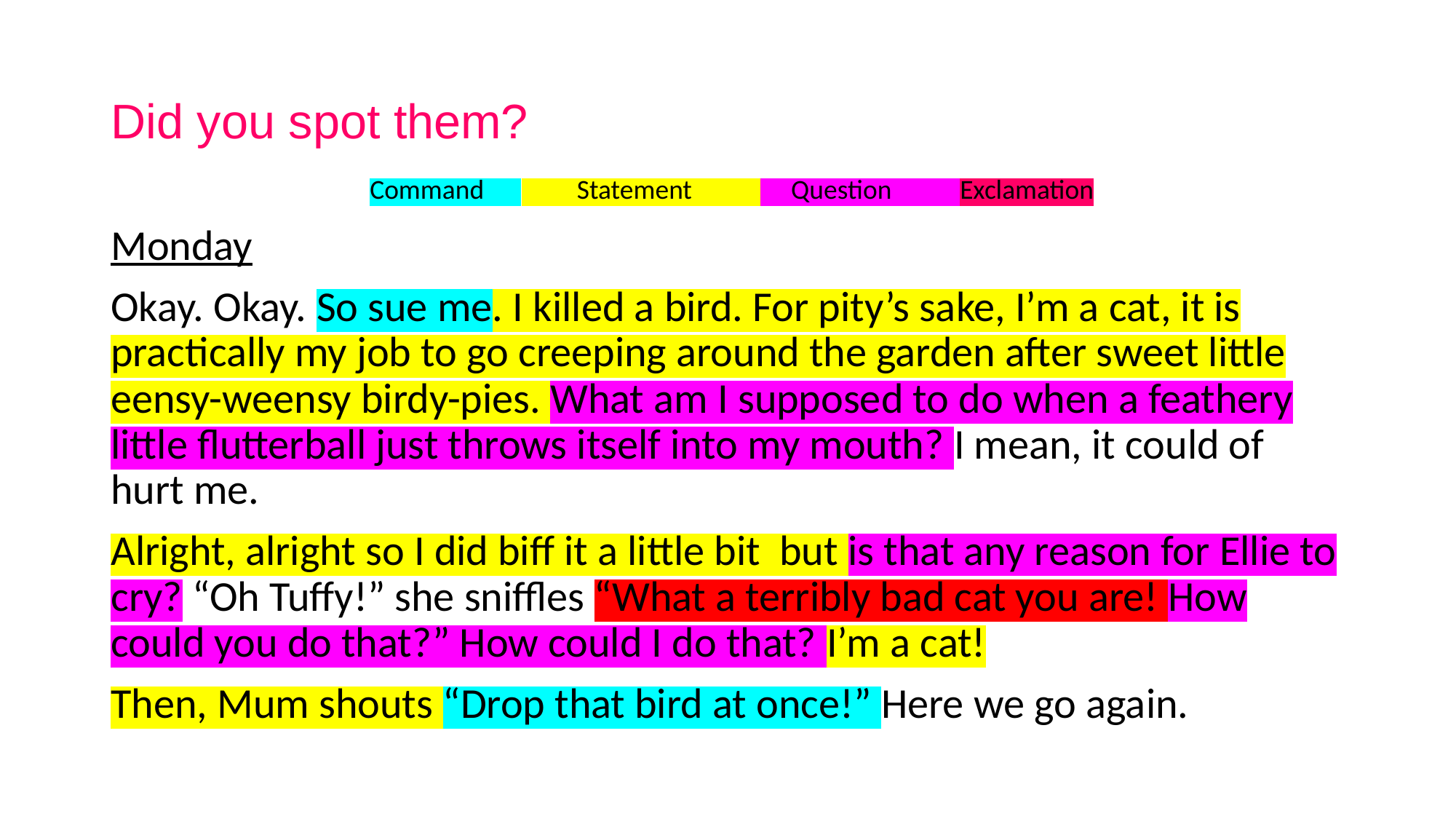

# Did you spot them?
Command               Statement                Question           Exclamation
Monday
Okay. Okay. So sue me. I killed a bird. For pity’s sake, I’m a cat, it is practically my job to go creeping around the garden after sweet little eensy-weensy birdy-pies. What am I supposed to do when a feathery little flutterball just throws itself into my mouth? I mean, it could of hurt me.
Alright, alright so I did biff it a little bit  but is that any reason for Ellie to cry? “Oh Tuffy!” she sniffles “What a terribly bad cat you are! How could you do that?” How could I do that? I’m a cat!
Then, Mum shouts “Drop that bird at once!” Here we go again.